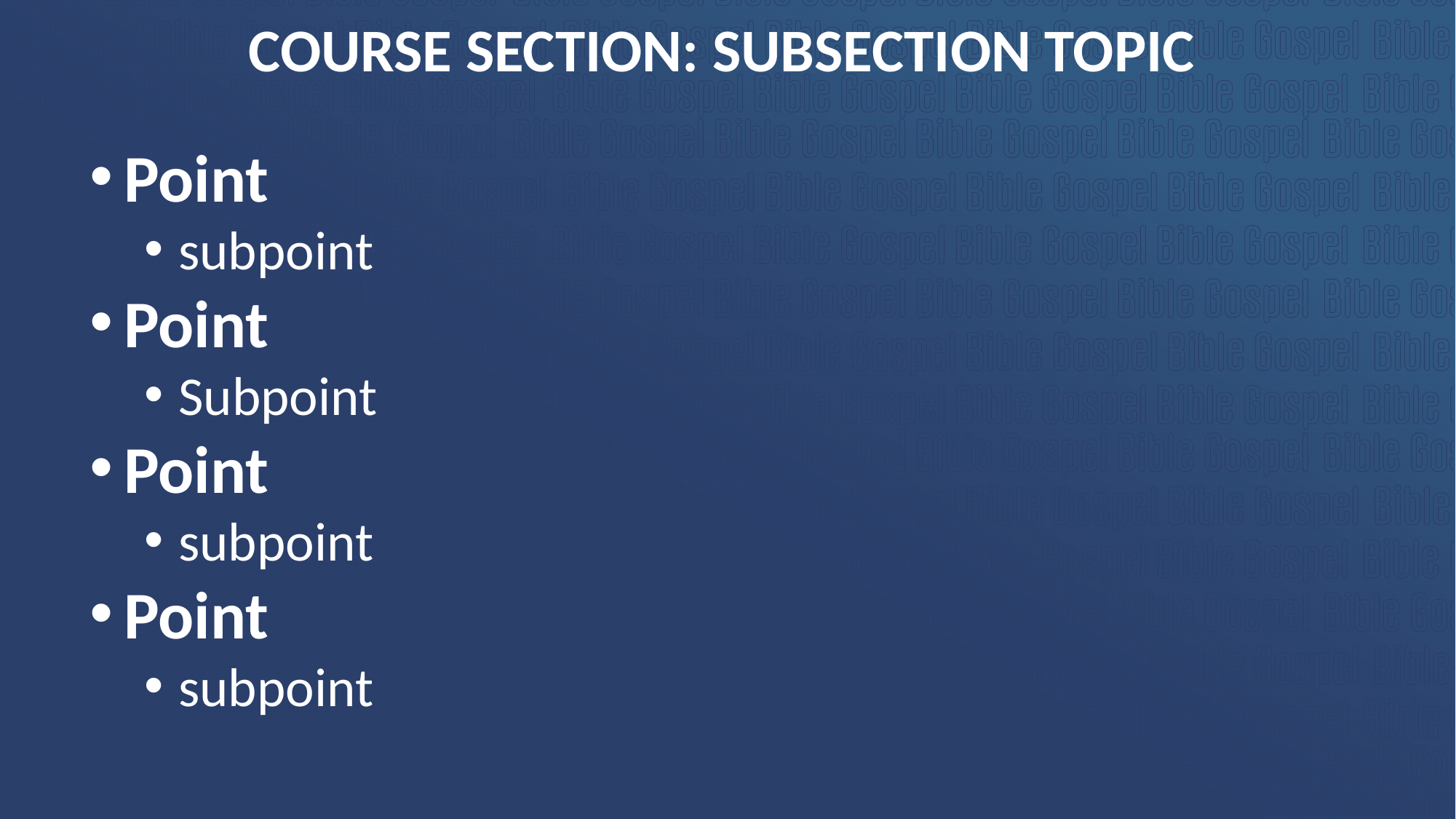

COURSE SECTION: SUBSECTION TOPIC
Point
subpoint
Point
Subpoint
Point
subpoint
Point
subpoint